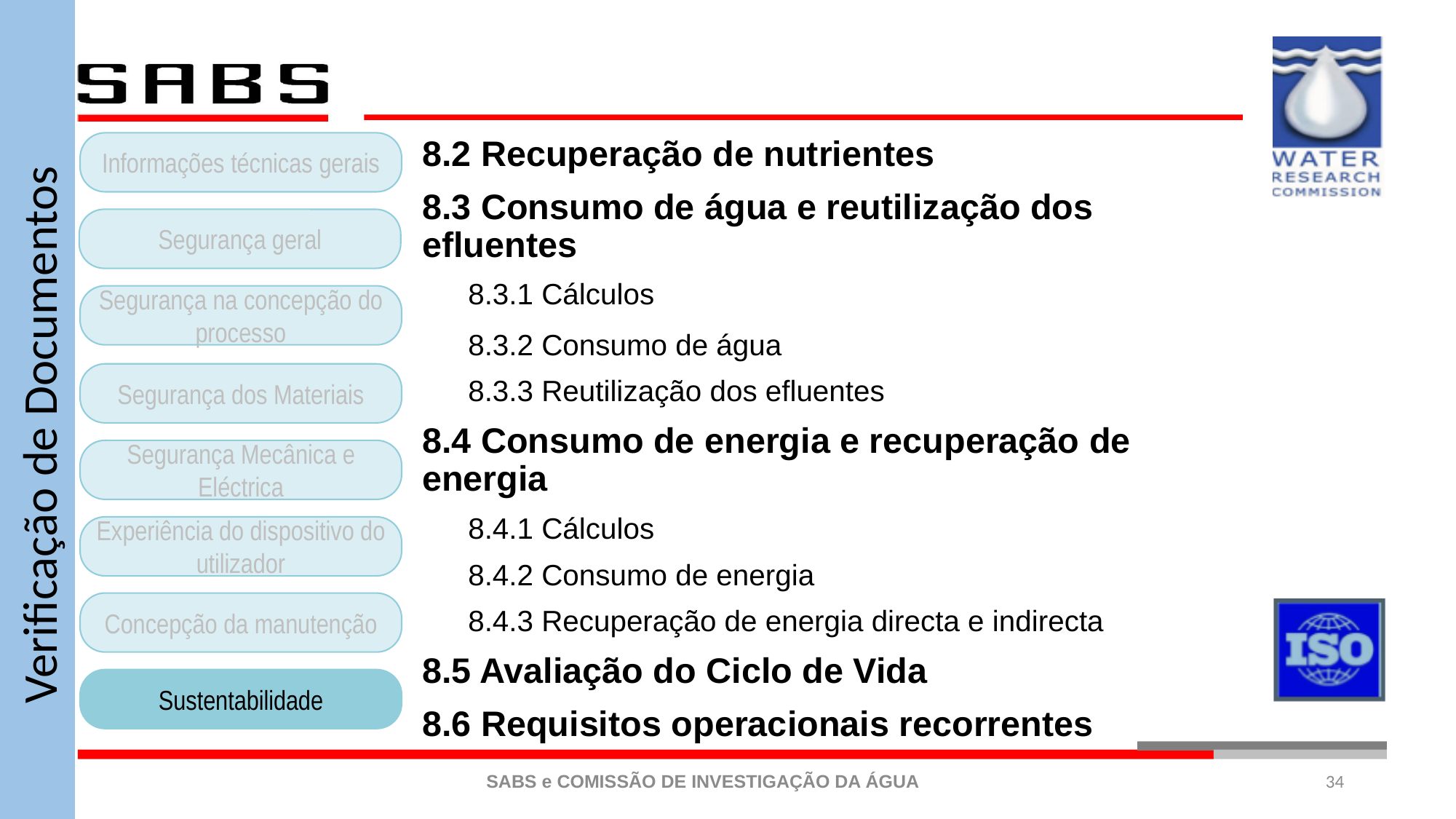

Verificação de Documentos
8.2 Recuperação de nutrientes
8.3 Consumo de água e reutilização dos efluentes
8.3.1 Cálculos
8.3.2 Consumo de água
8.3.3 Reutilização dos efluentes
8.4 Consumo de energia e recuperação de energia
8.4.1 Cálculos
8.4.2 Consumo de energia
8.4.3 Recuperação de energia directa e indirecta
8.5 Avaliação do Ciclo de Vida
8.6 Requisitos operacionais recorrentes
Informações técnicas gerais
Segurança geral
Segurança na concepção do processo
Segurança dos Materiais
Segurança Mecânica e Eléctrica
Experiência do dispositivo do utilizador
Concepção da manutenção
Sustentabilidade
34